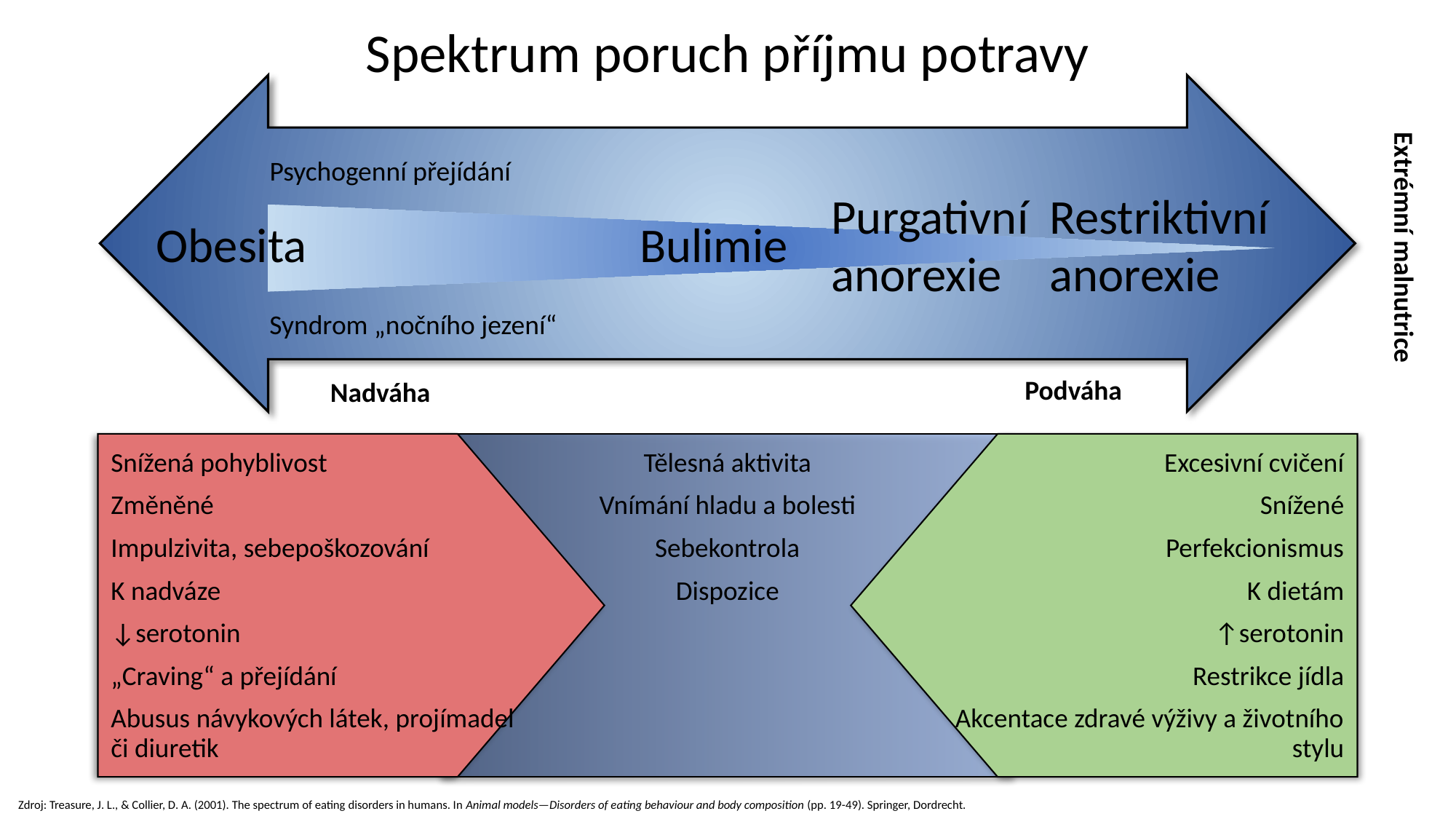

# Spektrum poruch příjmu potravy

Extrémní malnutrice
Psychogenní přejídání
Purgativní	Restriktivní
anorexie	anorexie
Obesita
Bulimie
Syndrom „nočního jezení“
Podváha
Nadváha

Snížená pohyblivost
Změněné
Impulzivita, sebepoškozování
K nadváze
↓serotonin
„Craving“ a přejídání
Abusus návykových látek, projímadel či diuretik

Tělesná aktivita
Vnímání hladu a bolesti
Sebekontrola
Dispozice

Excesivní cvičení
Snížené
Perfekcionismus
K dietám
↑serotonin
Restrikce jídla
Akcentace zdravé výživy a životního stylu
Zdroj: Treasure, J. L., & Collier, D. A. (2001). The spectrum of eating disorders in humans. In Animal models—Disorders of eating behaviour and body composition (pp. 19-49). Springer, Dordrecht.